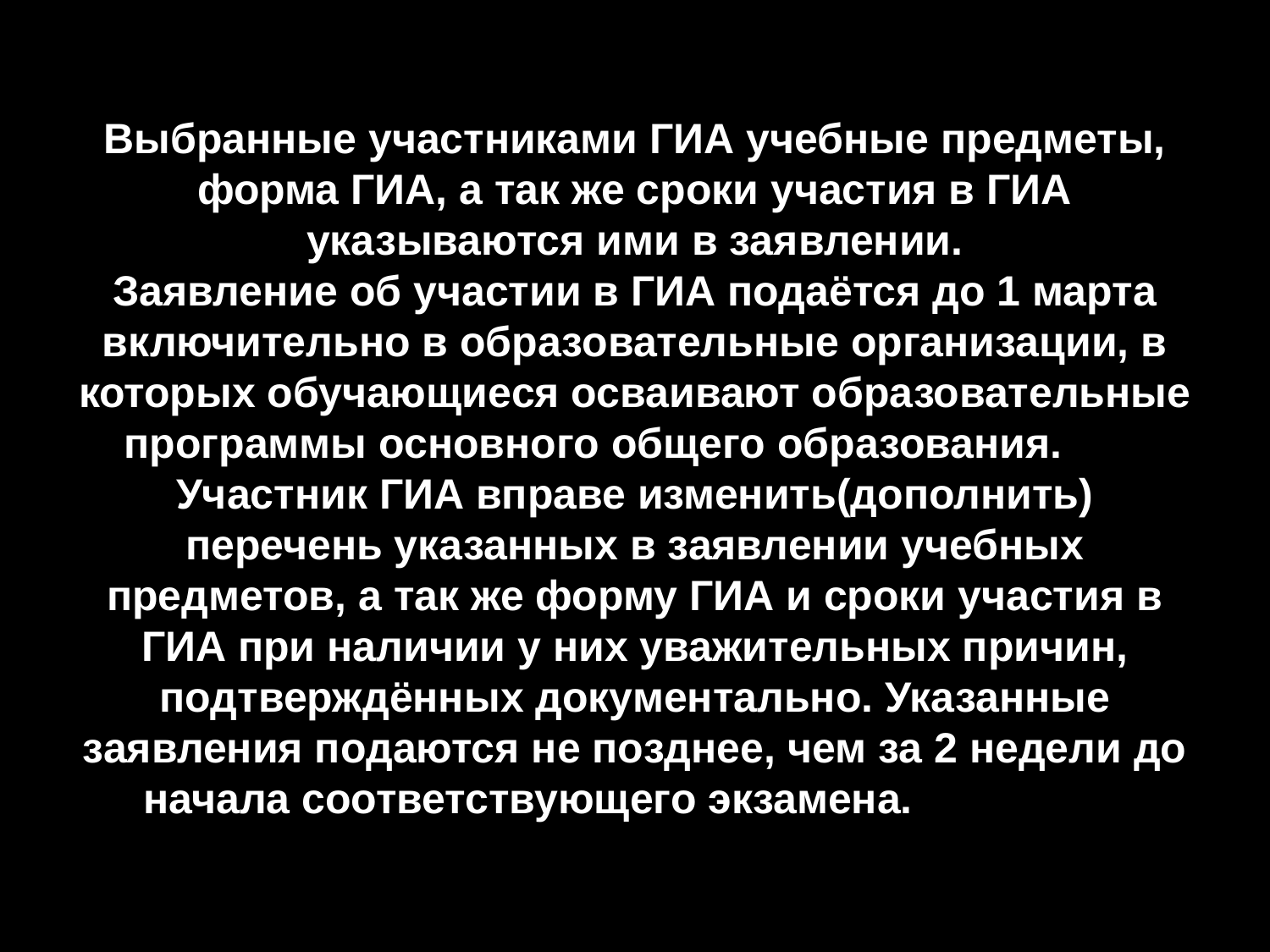

# Выбранные участниками ГИА учебные предметы, форма ГИА, а так же сроки участия в ГИА указываются ими в заявлении. Заявление об участии в ГИА подаётся до 1 марта включительно в образовательные организации, в которых обучающиеся осваивают образовательные программы основного общего образования.        Участник ГИА вправе изменить(дополнить) перечень указанных в заявлении учебных предметов, а так же форму ГИА и сроки участия в ГИА при наличии у них уважительных причин, подтверждённых документально. Указанные заявления подаются не позднее, чем за 2 недели до начала соответствующего экзамена.